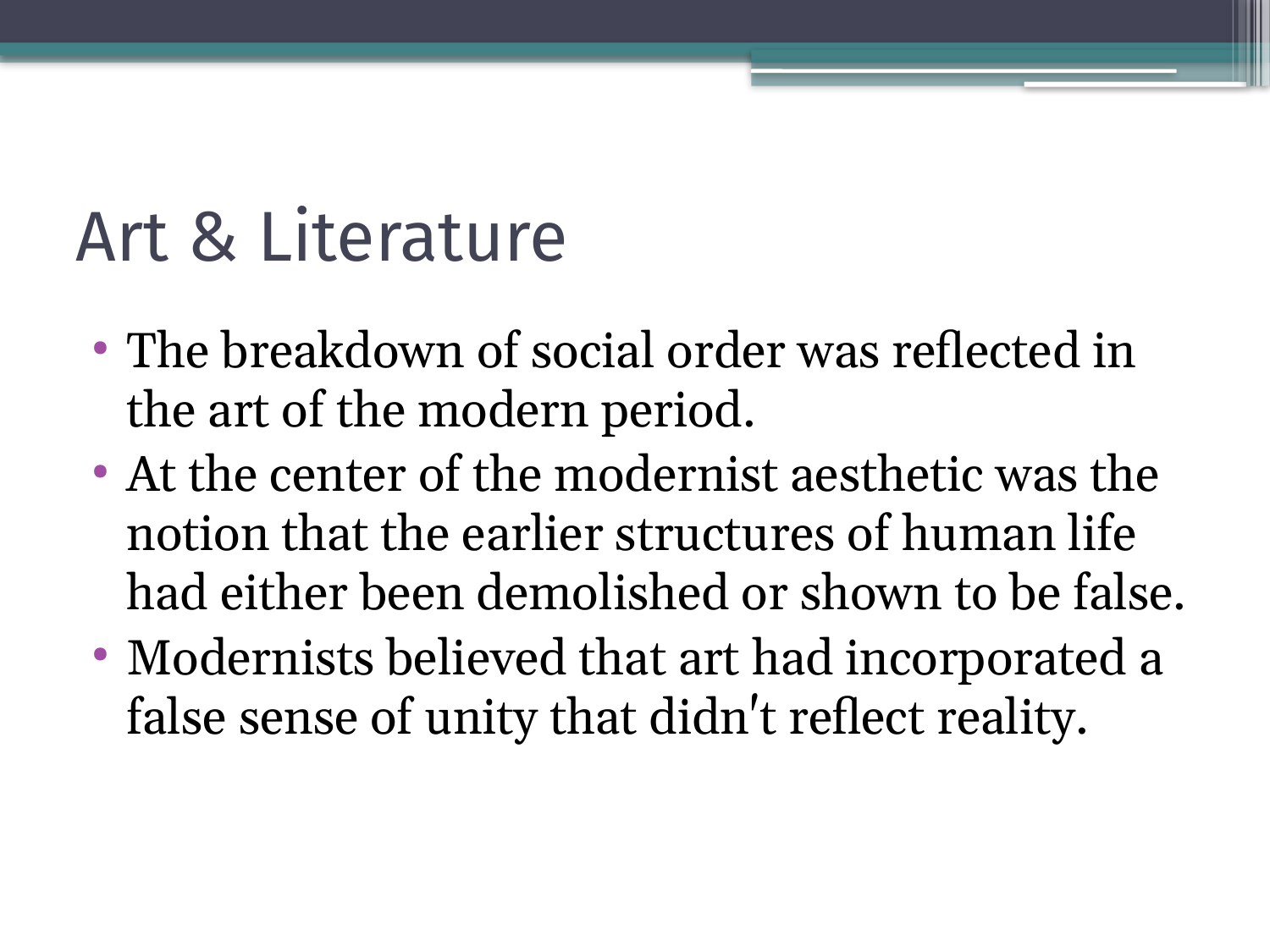

# Art & Literature
The breakdown of social order was reflected in the art of the modern period.
At the center of the modernist aesthetic was the notion that the earlier structures of human life had either been demolished or shown to be false.
Modernists believed that art had incorporated a false sense of unity that didn't reflect reality.